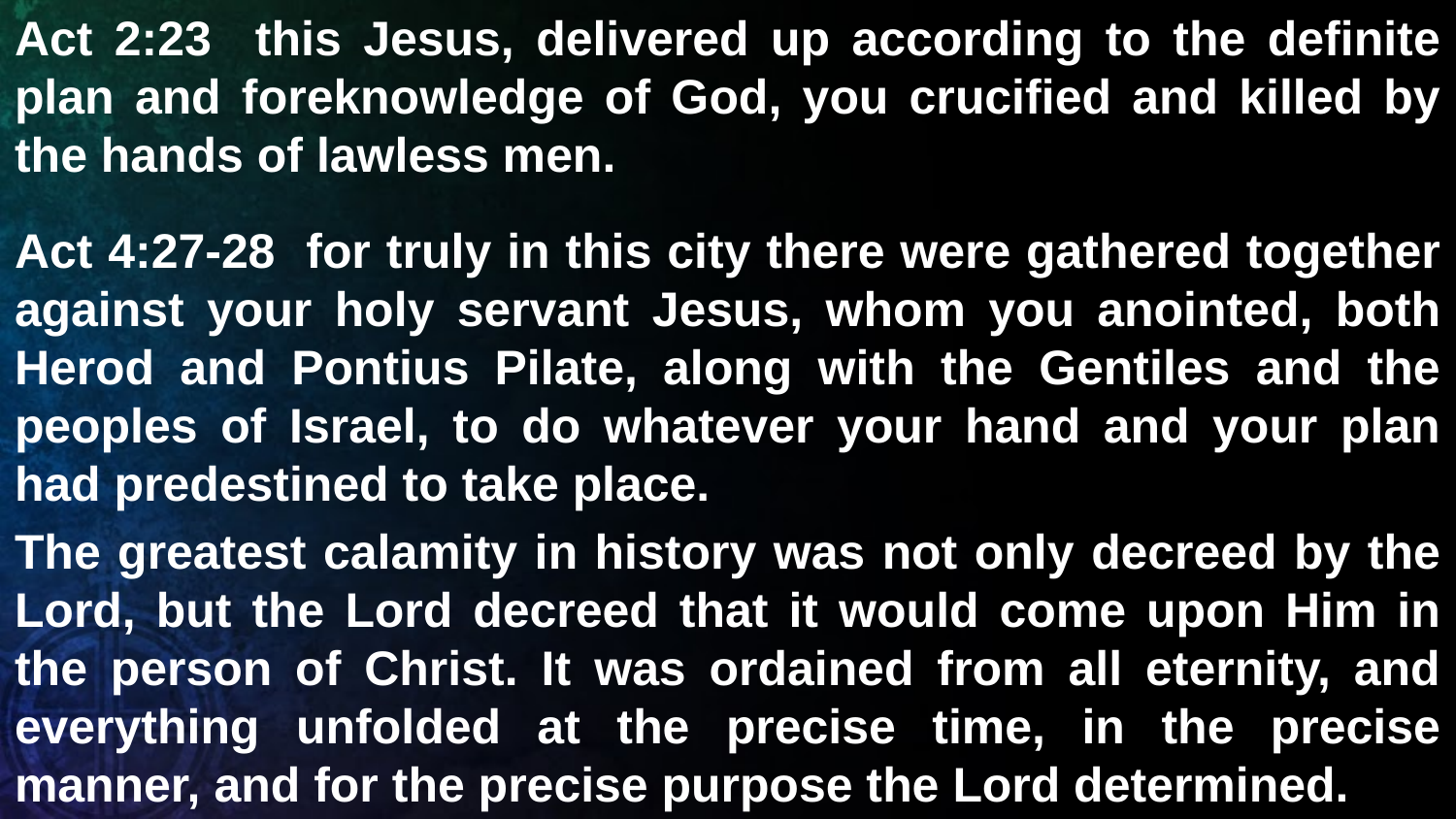

Act 2:23  this Jesus, delivered up according to the definite plan and foreknowledge of God, you crucified and killed by the hands of lawless men.

Act 4:27-28  for truly in this city there were gathered together against your holy servant Jesus, whom you anointed, both Herod and Pontius Pilate, along with the Gentiles and the peoples of Israel, to do whatever your hand and your plan had predestined to take place.
The greatest calamity in history was not only decreed by the Lord, but the Lord decreed that it would come upon Him in the person of Christ. It was ordained from all eternity, and everything unfolded at the precise time, in the precise manner, and for the precise purpose the Lord determined.